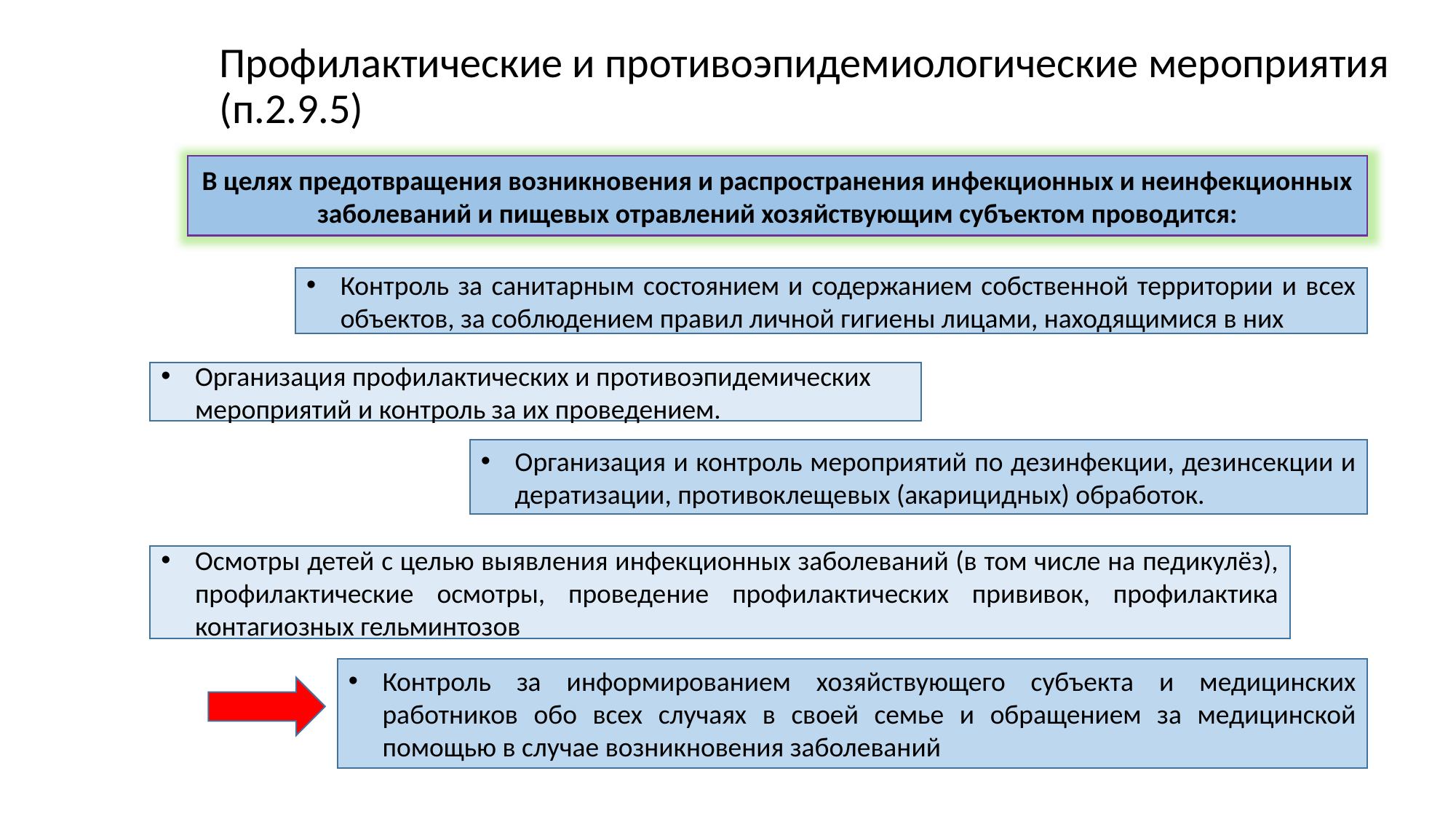

# Профилактические и противоэпидемиологические мероприятия (п.2.9.5)
В целях предотвращения возникновения и распространения инфекционных и неинфекционных заболеваний и пищевых отравлений хозяйствующим субъектом проводится:
Контроль за санитарным состоянием и содержанием собственной территории и всех объектов, за соблюдением правил личной гигиены лицами, находящимися в них
Организация профилактических и противоэпидемических мероприятий и контроль за их проведением.
Организация и контроль мероприятий по дезинфекции, дезинсекции и дератизации, противоклещевых (акарицидных) обработок.
Осмотры детей с целью выявления инфекционных заболеваний (в том числе на педикулёз), профилактические осмотры, проведение профилактических прививок, профилактика контагиозных гельминтозов
Контроль за информированием хозяйствующего субъекта и медицинских работников обо всех случаях в своей семье и обращением за медицинской помощью в случае возникновения заболеваний